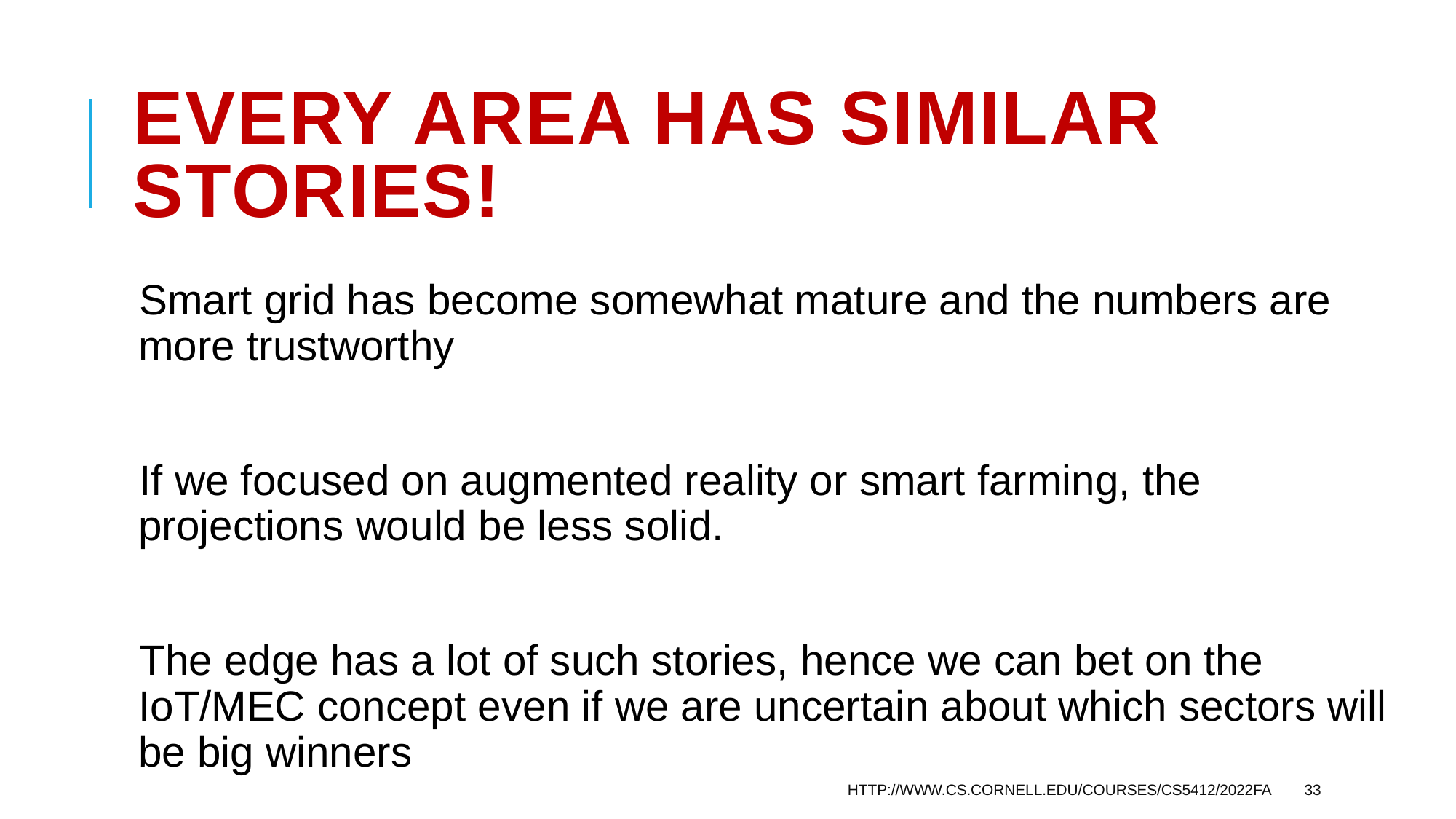

# Every area has similar stories!
Smart grid has become somewhat mature and the numbers are more trustworthy

If we focused on augmented reality or smart farming, the projections would be less solid.

The edge has a lot of such stories, hence we can bet on the IoT/MEC concept even if we are uncertain about which sectors will be big winners
http://www.cs.cornell.edu/courses/cs5412/2022fa
33